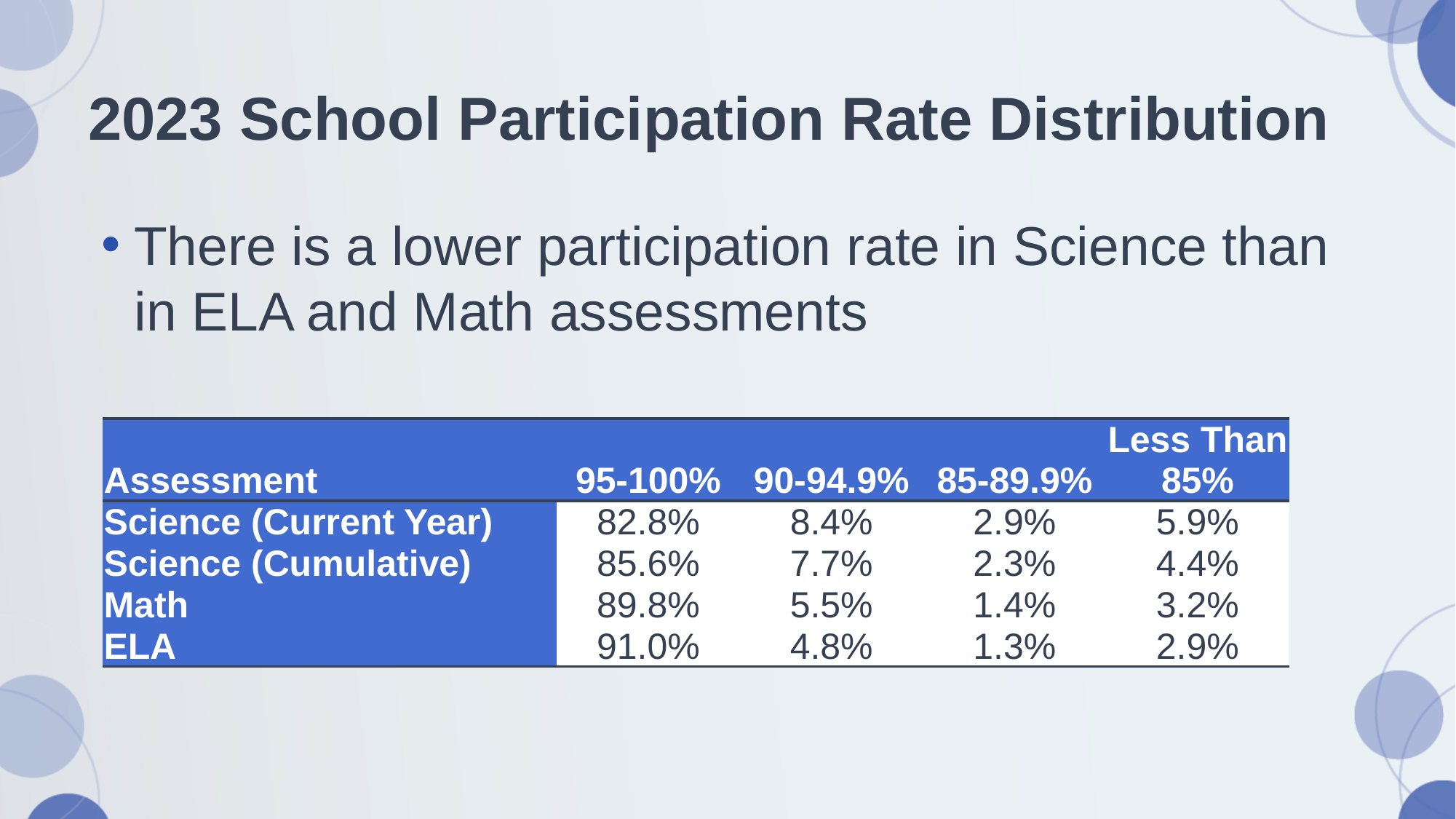

# 2023 School Participation Rate Distribution
There is a lower participation rate in Science than in ELA and Math assessments

| Assessment | 95-100% | 90-94.9% | 85-89.9% | Less Than 85% |
| --- | --- | --- | --- | --- |
| Science (Current Year) | 82.8% | 8.4% | 2.9% | 5.9% |
| Science (Cumulative) | 85.6% | 7.7% | 2.3% | 4.4% |
| Math | 89.8% | 5.5% | 1.4% | 3.2% |
| ELA | 91.0% | 4.8% | 1.3% | 2.9% |